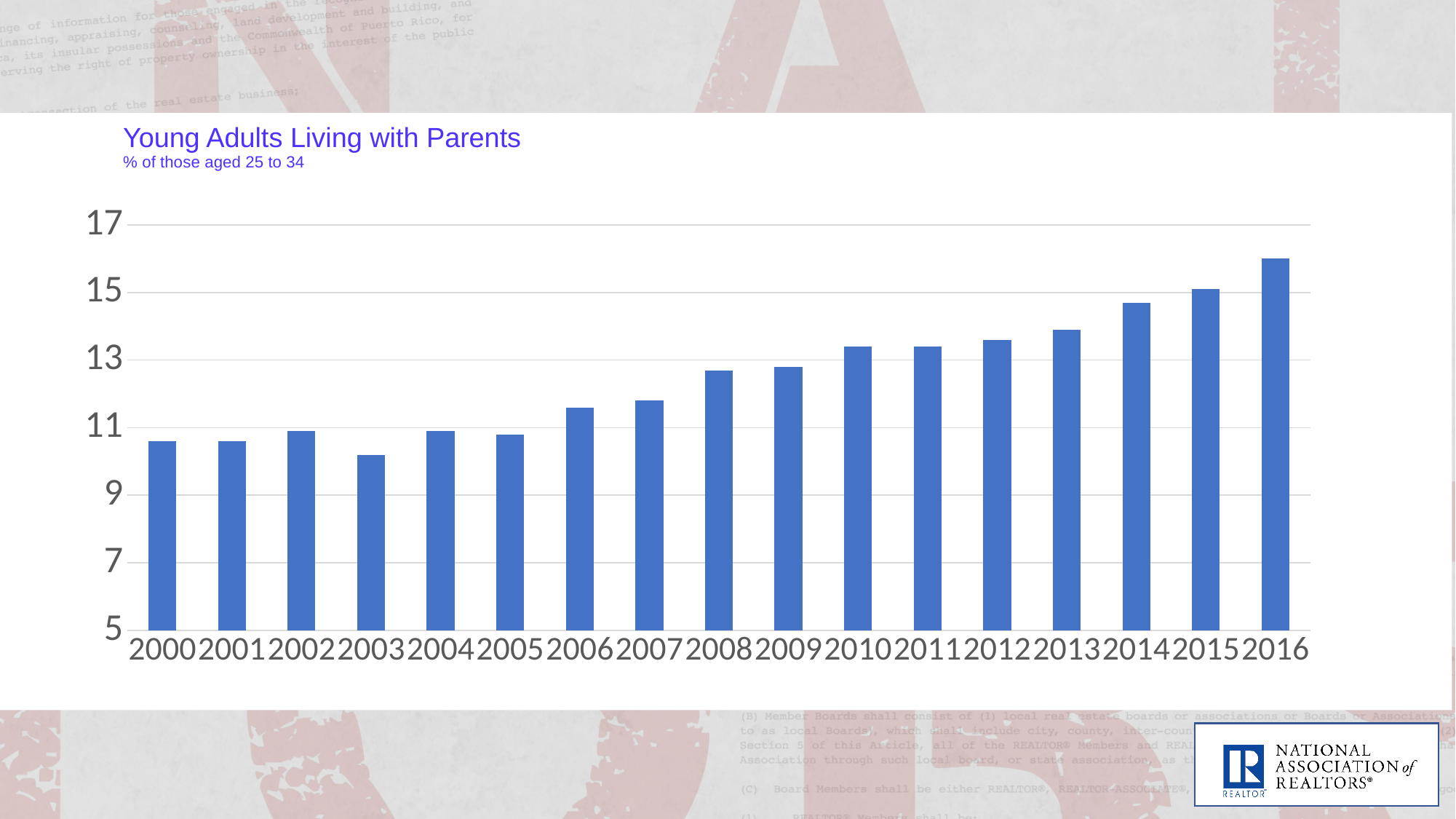

# Young Adults Living with Parents % of those aged 25 to 34

### Chart

| Category | Series 1 |
|---|---|
| 2000 | 10.6 |
| 2001 | 10.6 |
| 2002 | 10.9 |
| 2003 | 10.2 |
| 2004 | 10.9 |
| 2005 | 10.8 |
| 2006 | 11.6 |
| 2007 | 11.8 |
| 2008 | 12.7 |
| 2009 | 12.8 |
| 2010 | 13.4 |
| 2011 | 13.4 |
| 2012 | 13.6 |
| 2013 | 13.9 |
| 2014 | 14.7 |
| 2015 | 15.1 |
| 2016 | 16.0 |